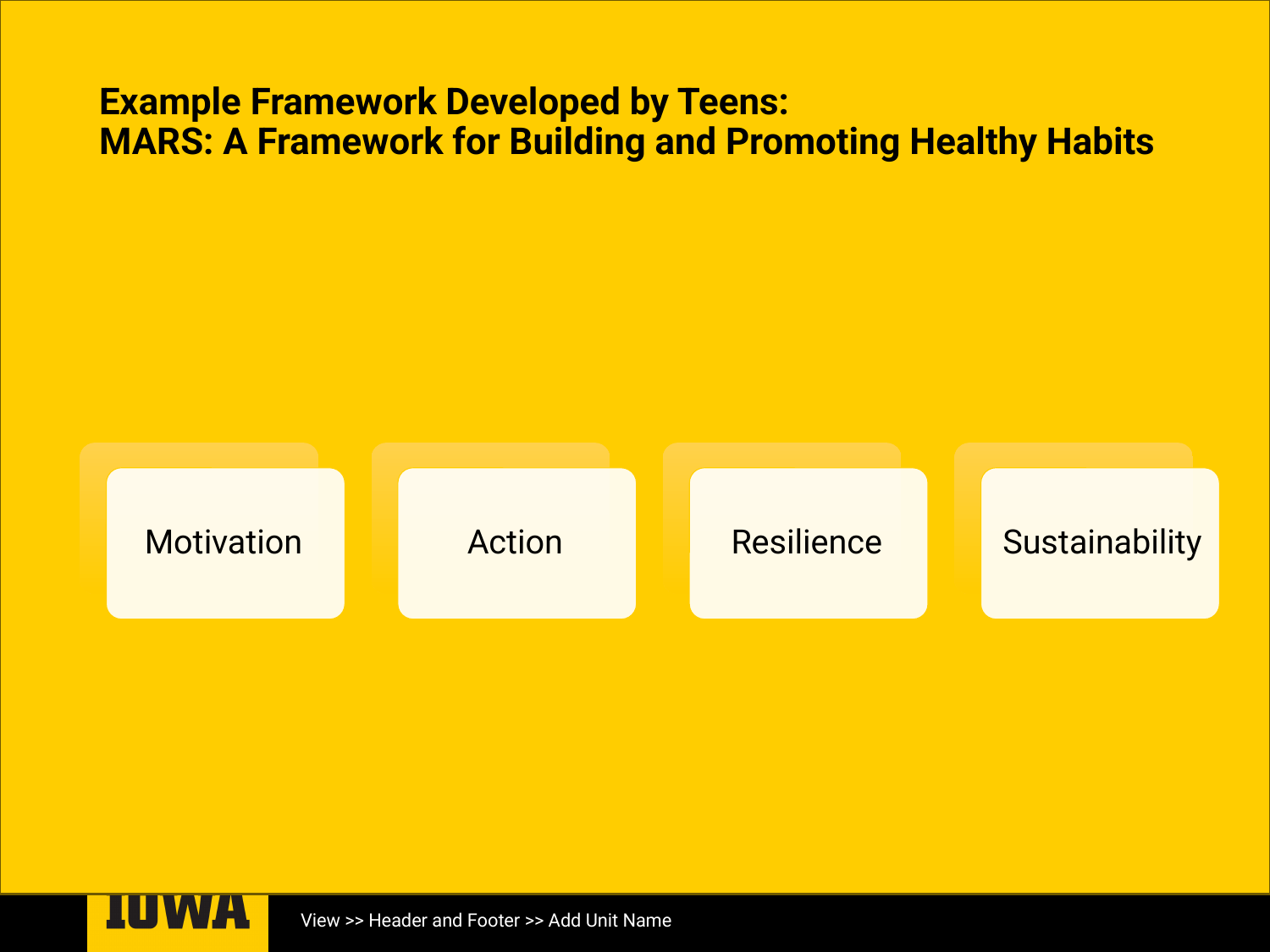

# Example Framework Developed by Teens: MARS: A Framework for Building and Promoting Healthy Habits
Motivation
Action
Resilience
Sustainability
View >> Header and Footer >> Add Unit Name